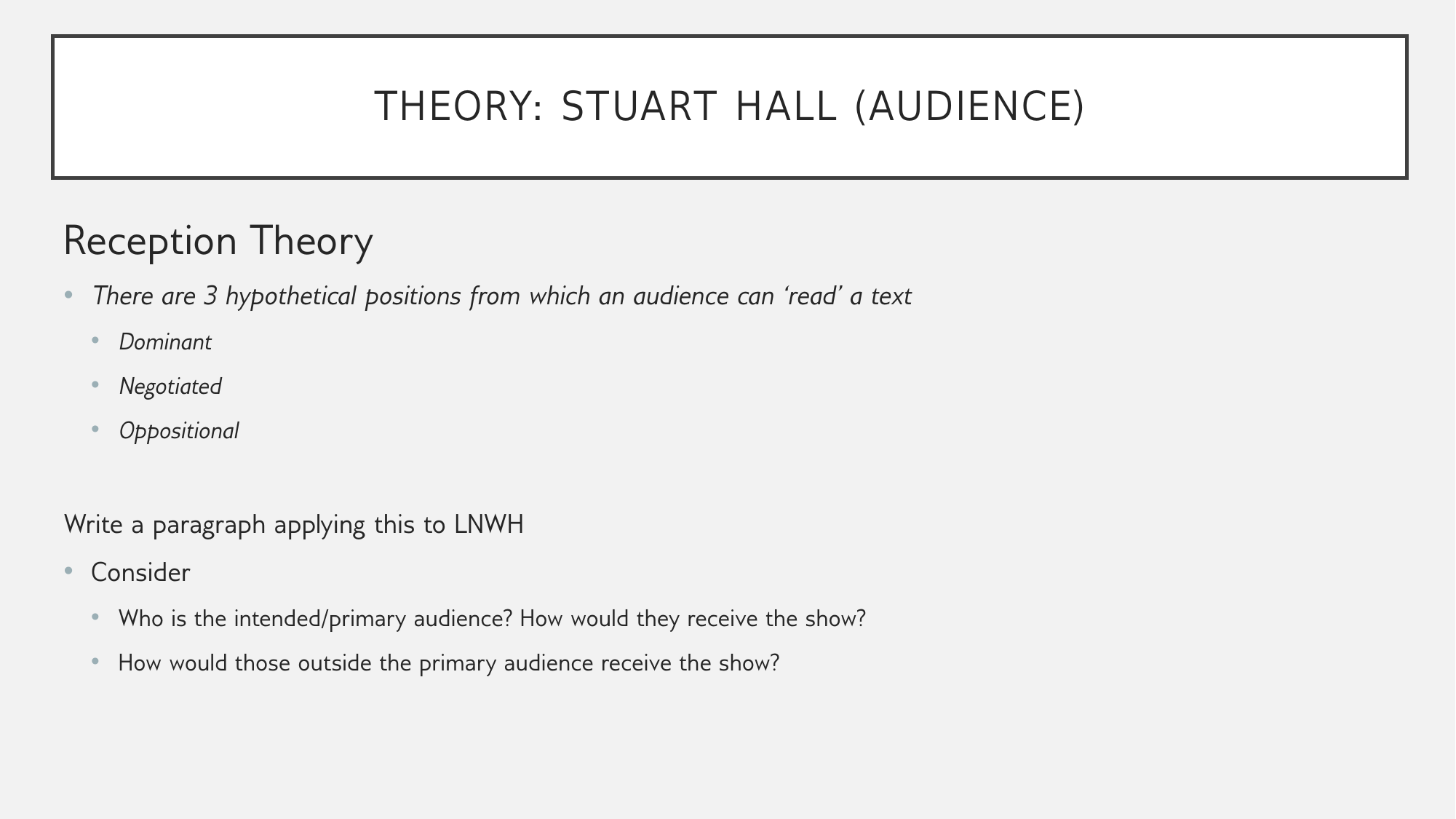

# Theory: Stuart Hall (Audience)
Reception Theory
There are 3 hypothetical positions from which an audience can ‘read’ a text
Dominant
Negotiated
Oppositional

Write a paragraph applying this to LNWH
Consider
Who is the intended/primary audience? How would they receive the show?
How would those outside the primary audience receive the show?